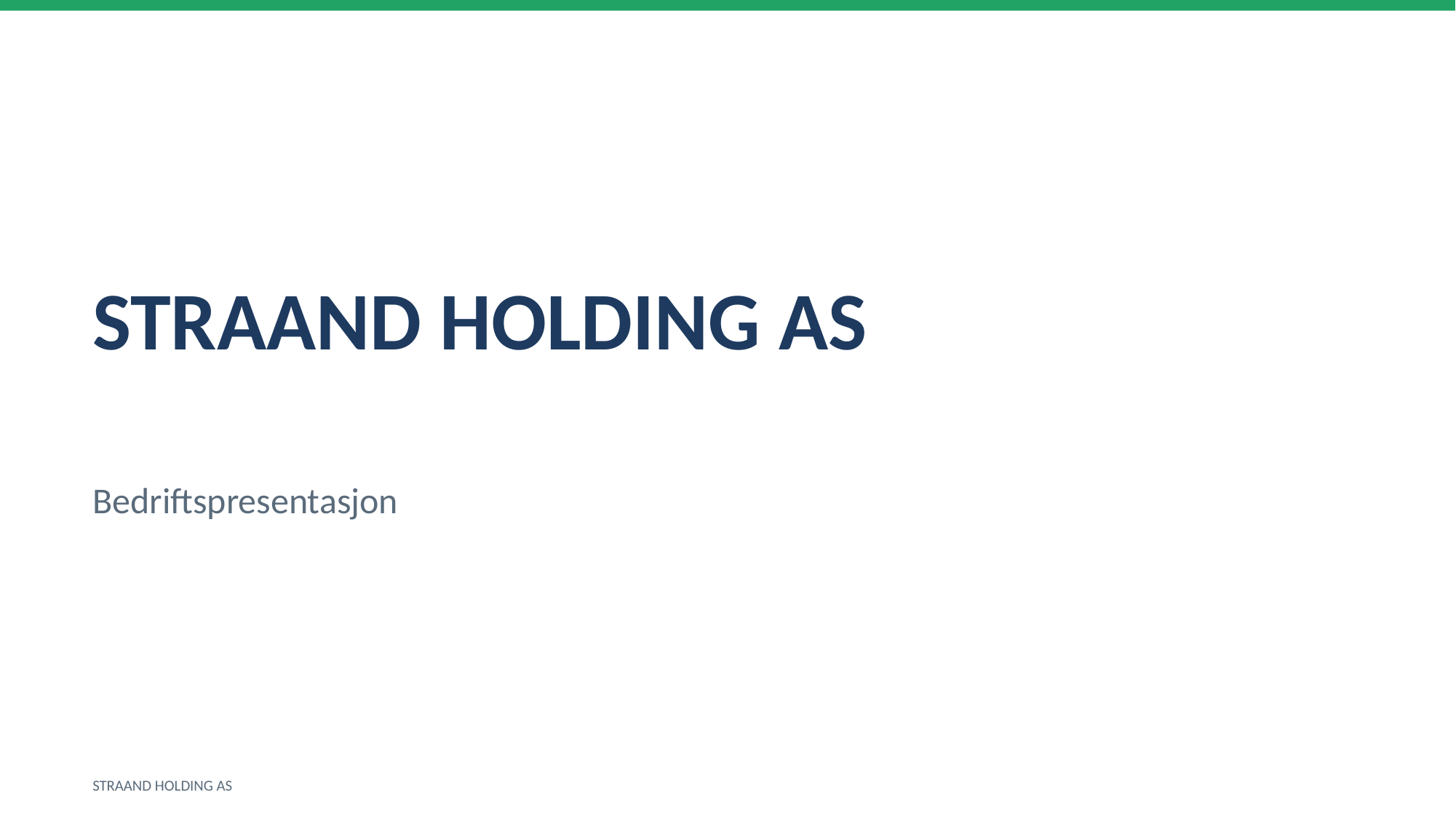

STRAAND HOLDING AS
Bedriftspresentasjon
STRAAND HOLDING AS